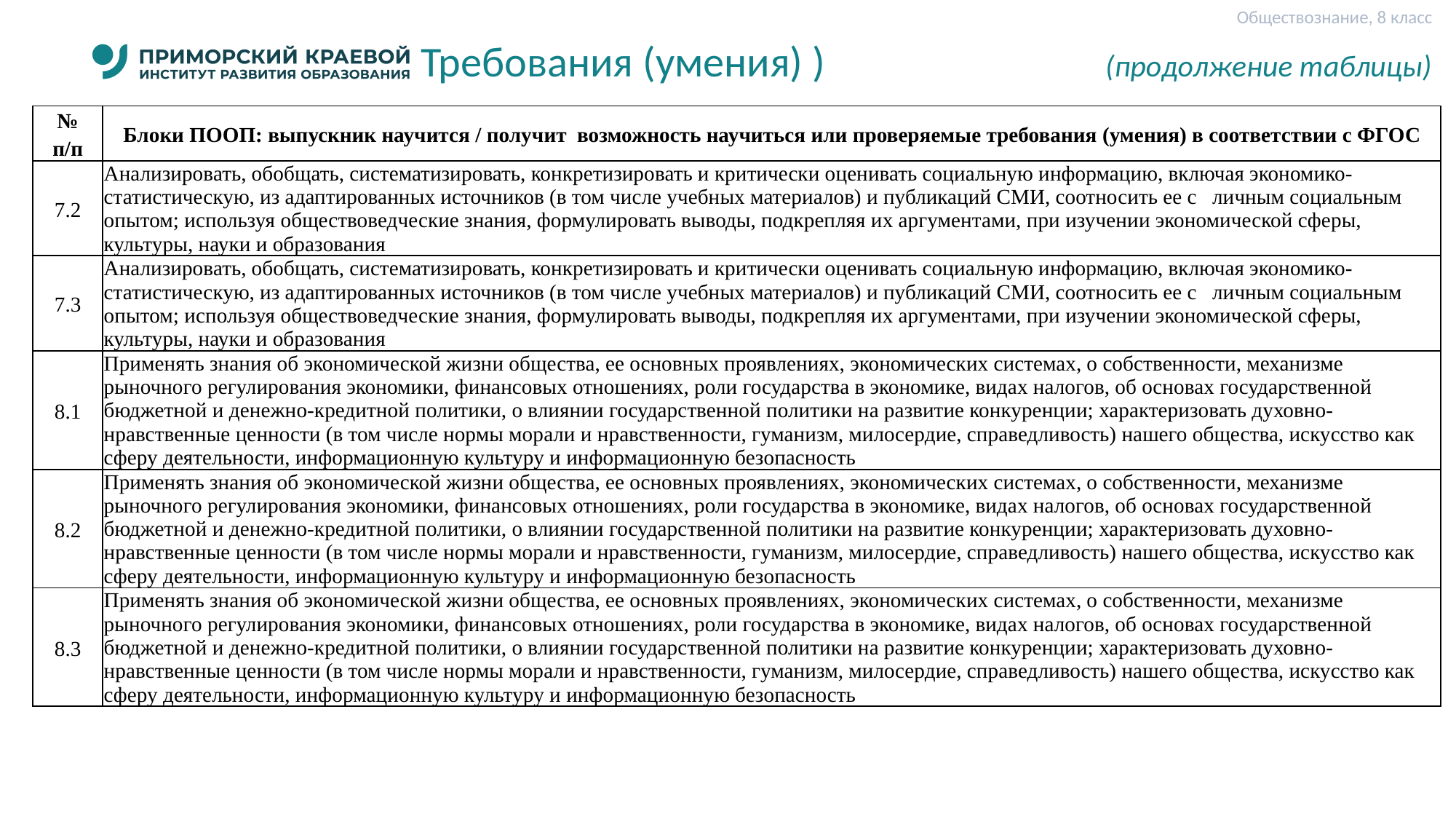

Обществознание, 8 класс
# Требования (умения) )                             (продолжение таблицы)
| № п/п | Блоки ПООП: выпускник научится / получит возможность научиться или проверяемые требования (умения) в соответствии с ФГОС |
| --- | --- |
| 7.2 | Анализировать, обобщать, систематизировать, конкретизировать и критически оценивать социальную информацию, включая экономико-статистическую, из адаптированных источников (в том числе учебных материалов) и публикаций СМИ, соотносить ее с личным социальным опытом; используя обществоведческие знания, формулировать выводы, подкрепляя их аргументами, при изучении экономической сферы, культуры, науки и образования |
| 7.3 | Анализировать, обобщать, систематизировать, конкретизировать и критически оценивать социальную информацию, включая экономико-статистическую, из адаптированных источников (в том числе учебных материалов) и публикаций СМИ, соотносить ее с личным социальным опытом; используя обществоведческие знания, формулировать выводы, подкрепляя их аргументами, при изучении экономической сферы, культуры, науки и образования |
| 8.1 | Применять знания об экономической жизни общества, ее основных проявлениях, экономических системах, о собственности, механизме рыночного регулирования экономики, финансовых отношениях, роли государства в экономике, видах налогов, об основах государственной бюджетной и денежно-кредитной политики, о влиянии государственной политики на развитие конкуренции; характеризовать духовно-нравственные ценности (в том числе нормы морали и нравственности, гуманизм, милосердие, справедливость) нашего общества, искусство как сферу деятельности, информационную культуру и информационную безопасность |
| 8.2 | Применять знания об экономической жизни общества, ее основных проявлениях, экономических системах, о собственности, механизме рыночного регулирования экономики, финансовых отношениях, роли государства в экономике, видах налогов, об основах государственной бюджетной и денежно-кредитной политики, о влиянии государственной политики на развитие конкуренции; характеризовать духовно-нравственные ценности (в том числе нормы морали и нравственности, гуманизм, милосердие, справедливость) нашего общества, искусство как сферу деятельности, информационную культуру и информационную безопасность |
| 8.3 | Применять знания об экономической жизни общества, ее основных проявлениях, экономических системах, о собственности, механизме рыночного регулирования экономики, финансовых отношениях, роли государства в экономике, видах налогов, об основах государственной бюджетной и денежно-кредитной политики, о влиянии государственной политики на развитие конкуренции; характеризовать духовно-нравственные ценности (в том числе нормы морали и нравственности, гуманизм, милосердие, справедливость) нашего общества, искусство как сферу деятельности, информационную культуру и информационную безопасность |